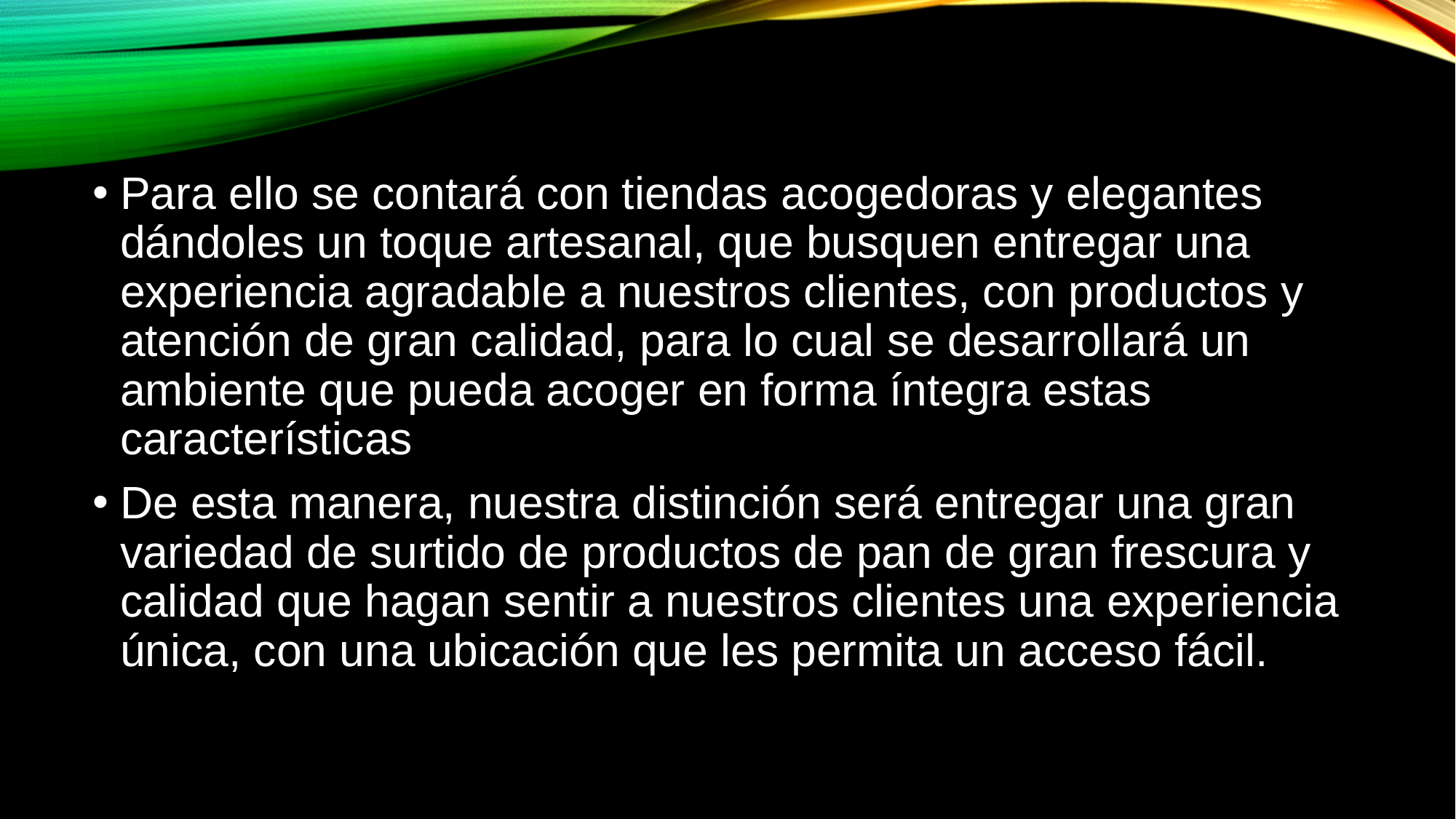

Para ello se contará con tiendas acogedoras y elegantes dándoles un toque artesanal, que busquen entregar una experiencia agradable a nuestros clientes, con productos y atención de gran calidad, para lo cual se desarrollará un ambiente que pueda acoger en forma íntegra estas características
De esta manera, nuestra distinción será entregar una gran variedad de surtido de productos de pan de gran frescura y calidad que hagan sentir a nuestros clientes una experiencia única, con una ubicación que les permita un acceso fácil.